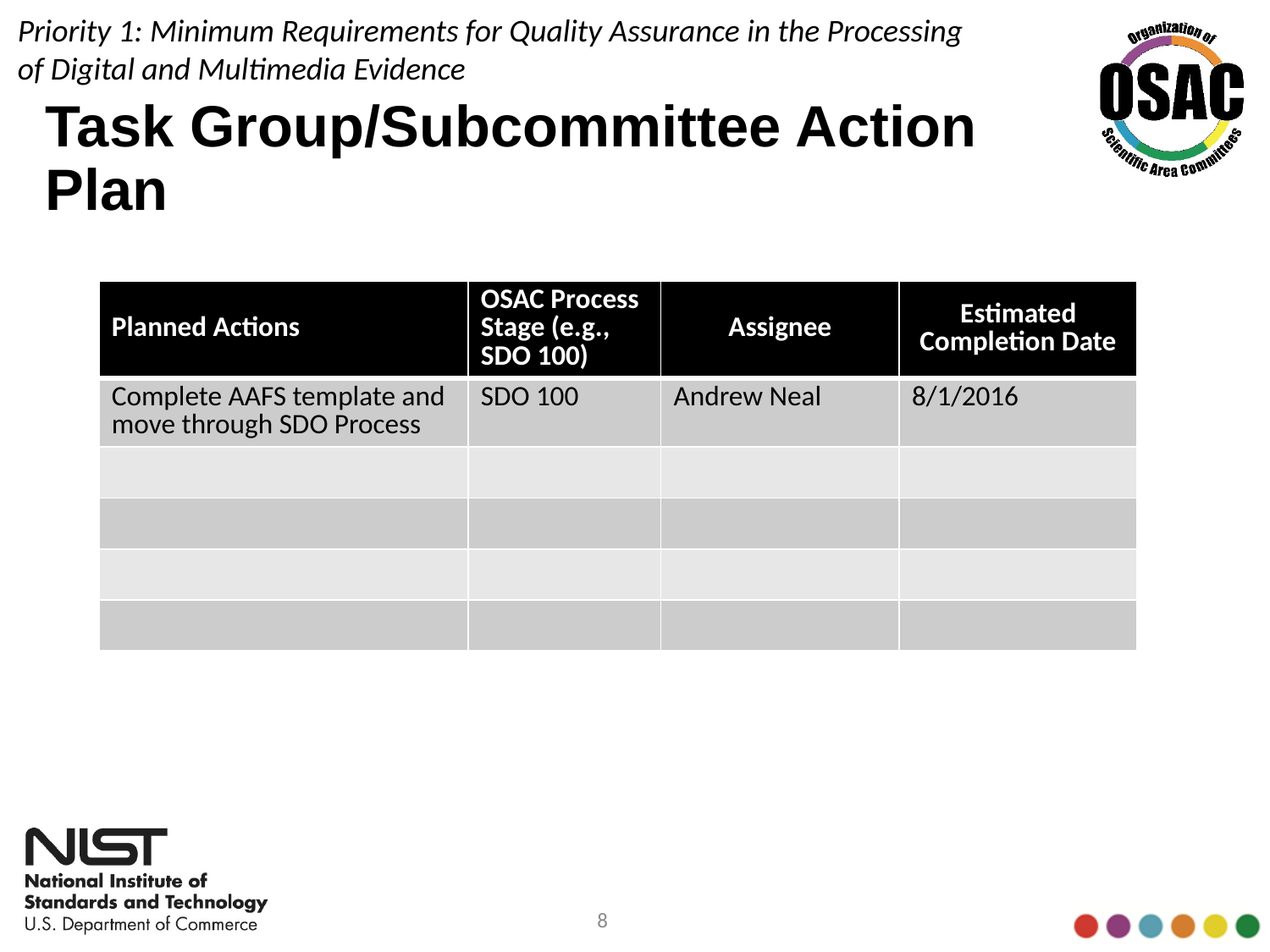

Priority 1: Minimum Requirements for Quality Assurance in the Processing
of Digital and Multimedia Evidence
# Task Group/Subcommittee Action Plan
| Planned Actions | OSAC Process Stage (e.g., SDO 100) | Assignee | Estimated Completion Date |
| --- | --- | --- | --- |
| Complete AAFS template and move through SDO Process | SDO 100 | Andrew Neal | 8/1/2016 |
|  |  |  |  |
|  |  |  |  |
|  |  |  |  |
|  |  |  |  |
8